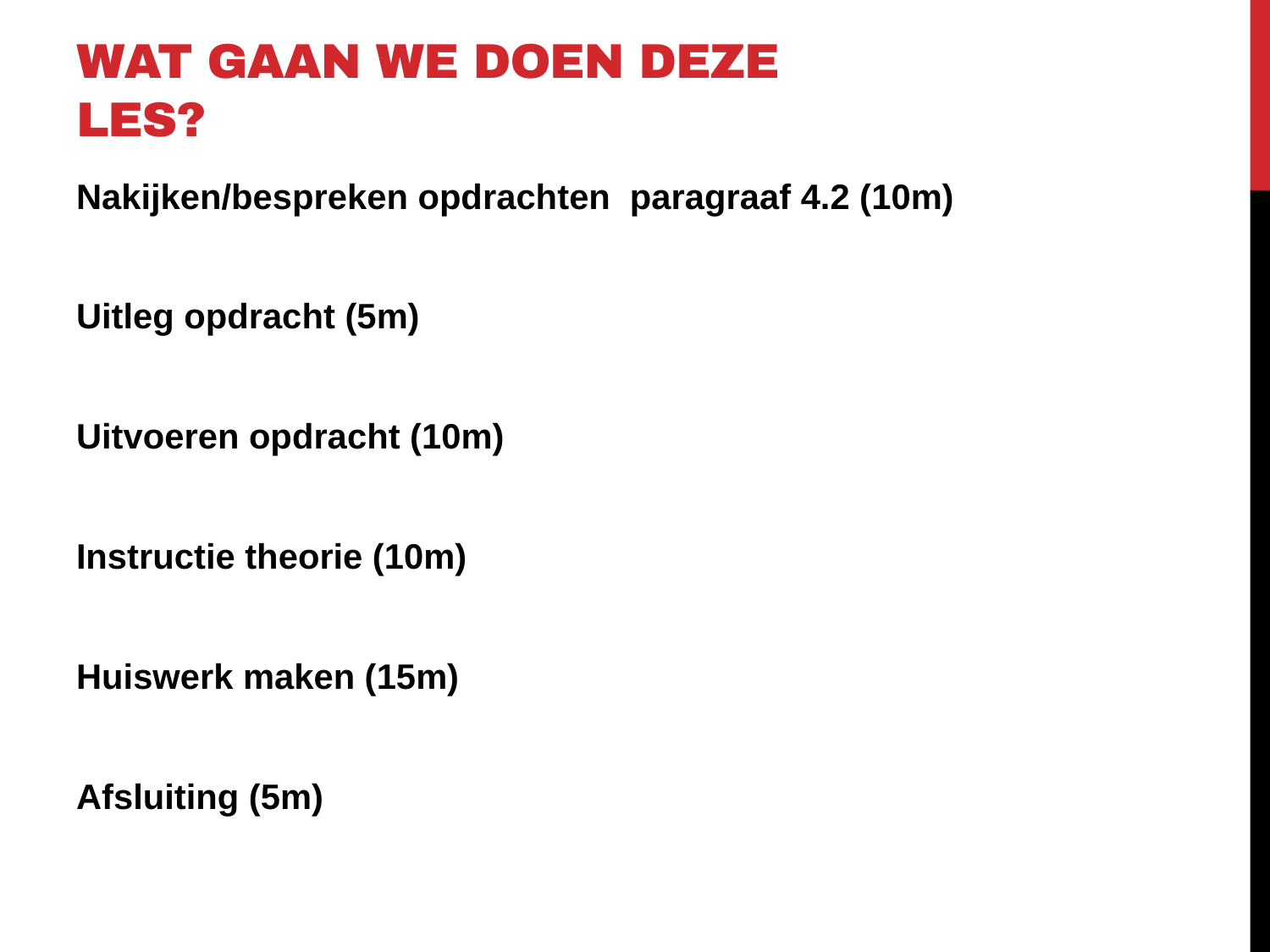

# Wat gaan we doen deze les?
Nakijken/bespreken opdrachten  paragraaf 4.2 (10m)

Uitleg opdracht (5m)

Uitvoeren opdracht (10m)

Instructie theorie (10m)

Huiswerk maken (15m)

Afsluiting (5m)